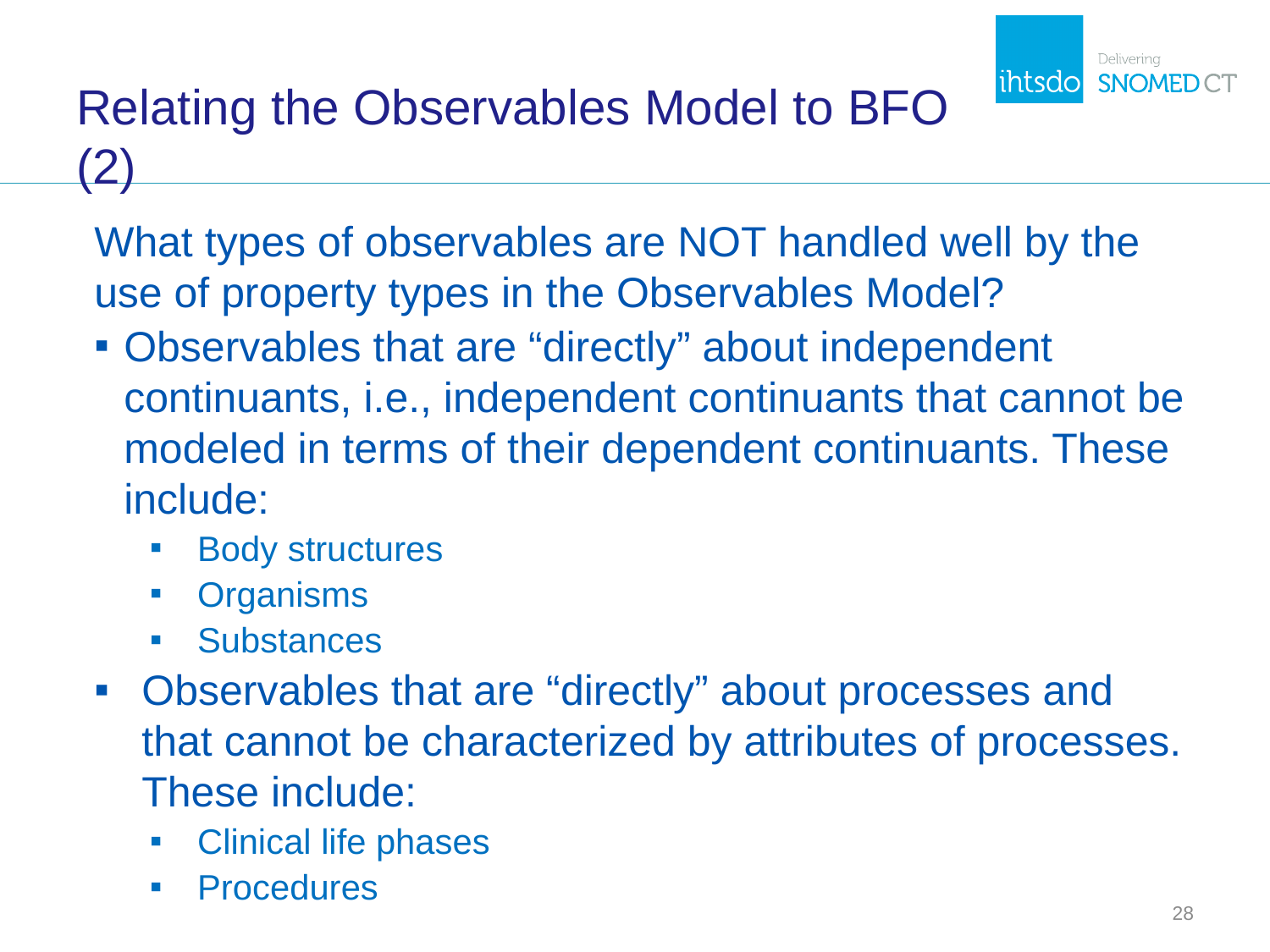

# Relating the Observables Model to BFO (2)
What types of observables are NOT handled well by the use of property types in the Observables Model?
Observables that are “directly” about independent continuants, i.e., independent continuants that cannot be modeled in terms of their dependent continuants. These include:
Body structures
Organisms
Substances
Observables that are “directly” about processes and that cannot be characterized by attributes of processes. These include:
Clinical life phases
Procedures
28